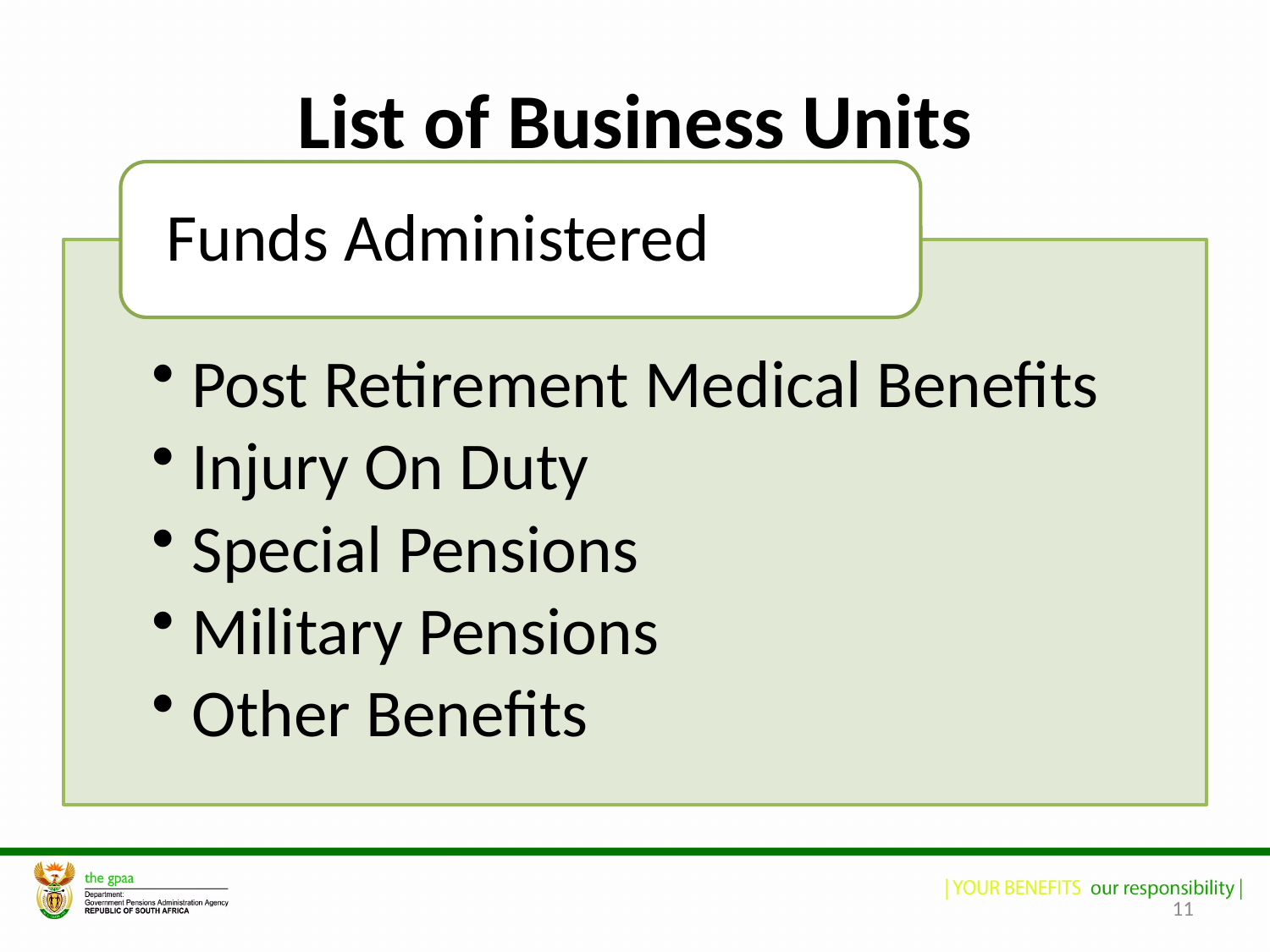

# List of Business Units
Post Retirement Medical Benefits
Injury On Duty
Special Pensions
Military Pensions
Other Benefits
Funds Administered
11